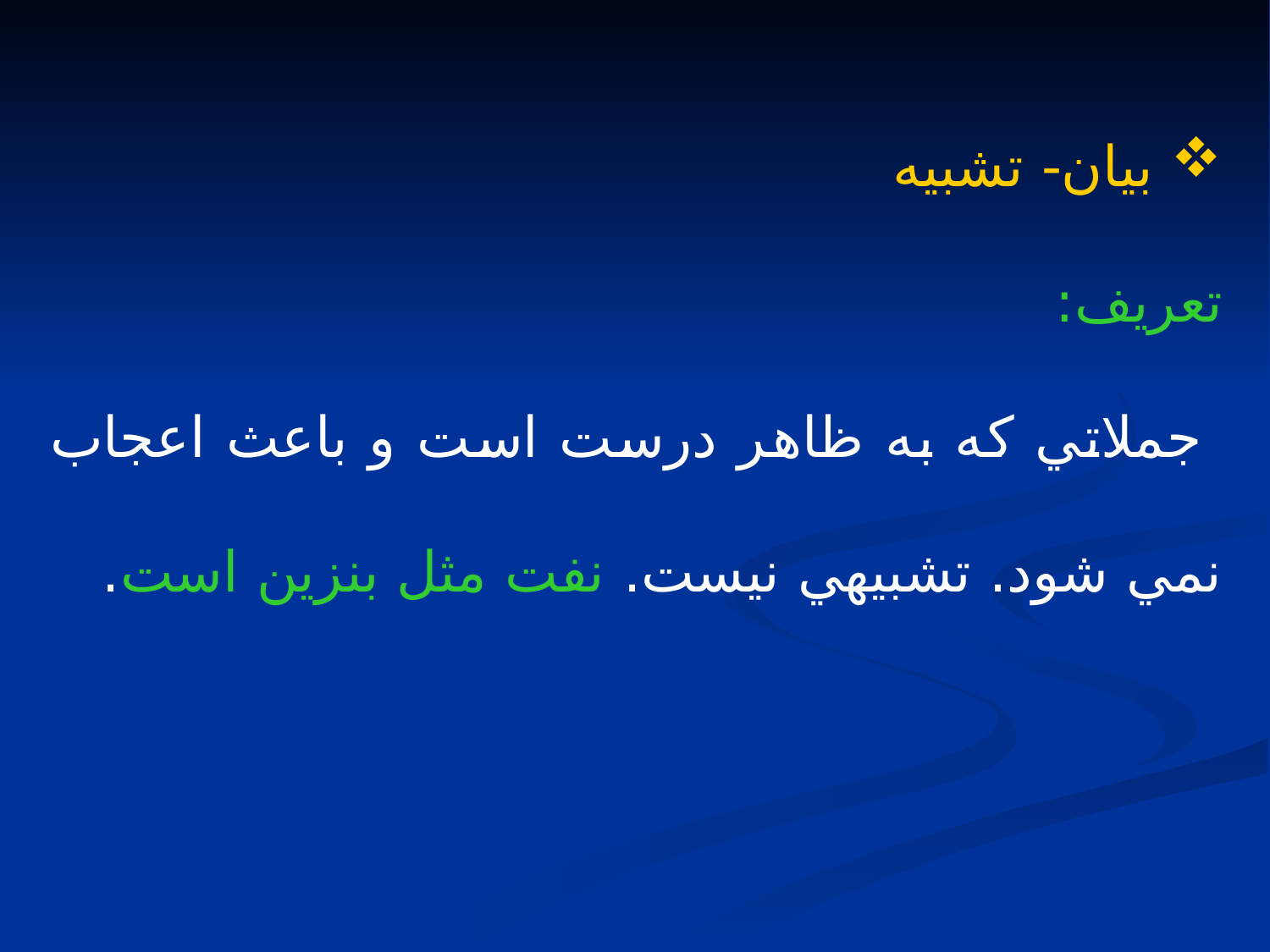

بيان- تشبيه
تعريف:
 جملاتي كه به ظاهر درست است و باعث اعجاب نمي شود. تشبيهي نيست. نفت مثل بنزين است.